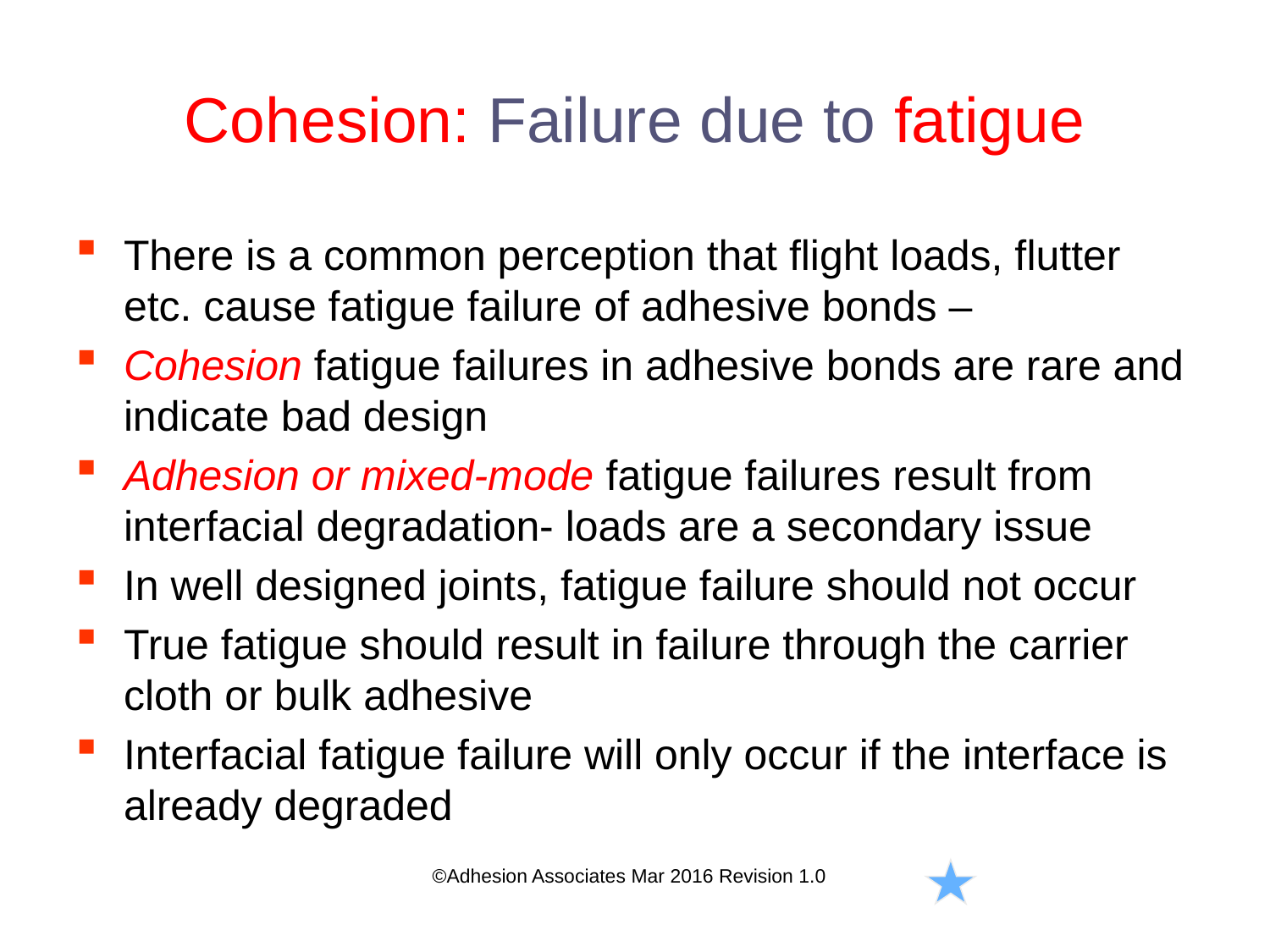

# Cohesion: Failure due to fatigue
There is a common perception that flight loads, flutter etc. cause fatigue failure of adhesive bonds –
Cohesion fatigue failures in adhesive bonds are rare and indicate bad design
Adhesion or mixed-mode fatigue failures result from interfacial degradation- loads are a secondary issue
In well designed joints, fatigue failure should not occur
True fatigue should result in failure through the carrier cloth or bulk adhesive
Interfacial fatigue failure will only occur if the interface is already degraded
©Adhesion Associates Mar 2016 Revision 1.0